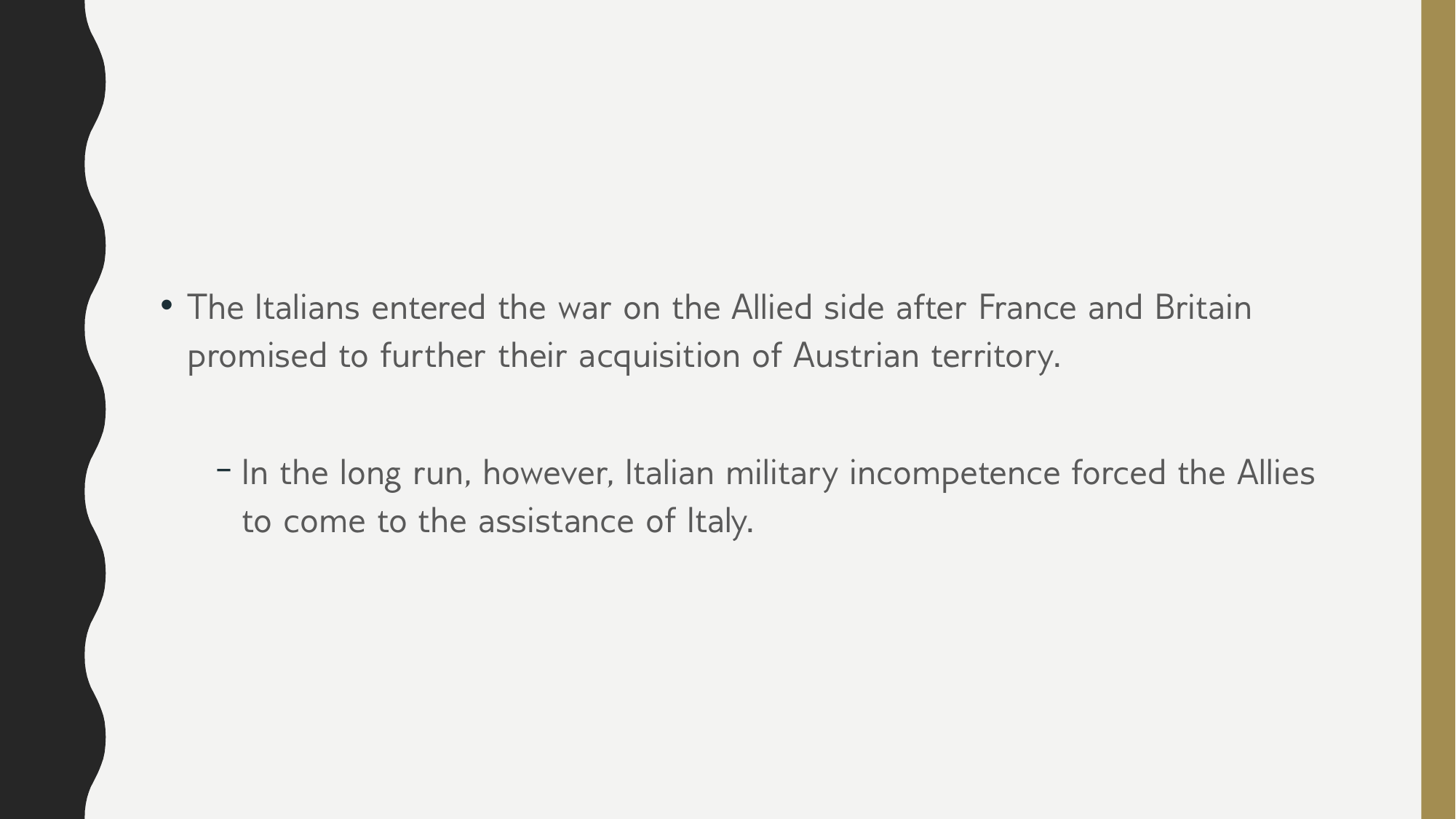

#
The Italians entered the war on the Allied side after France and Britain promised to further their acquisition of Austrian territory.

In the long run, however, Italian military incompetence forced the Allies to come to the assistance of Italy.